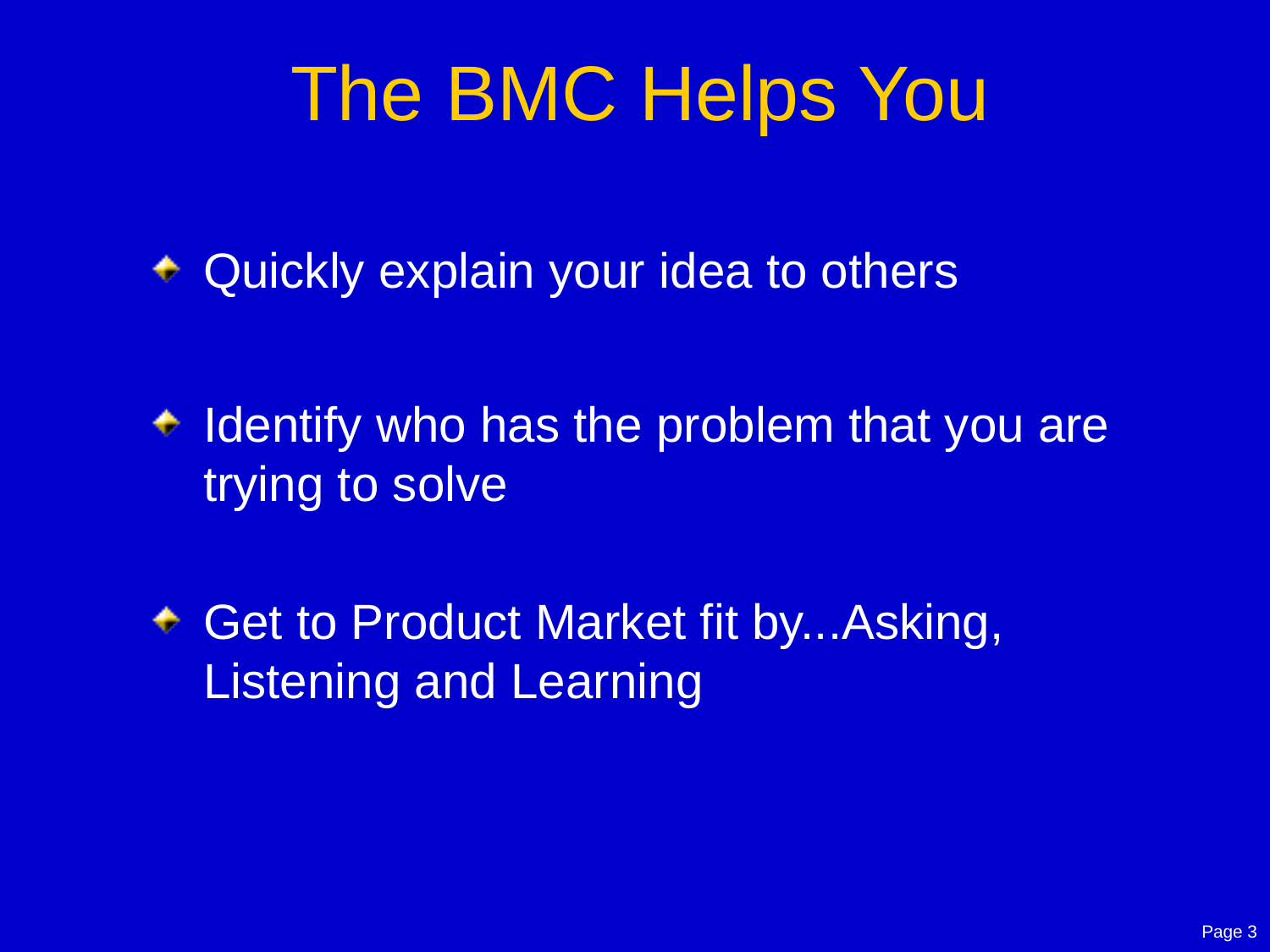

# The BMC Helps You
Quickly explain your idea to others

Identify who has the problem that you are trying to solve

Get to Product Market fit by...Asking, Listening and Learning

Page 3